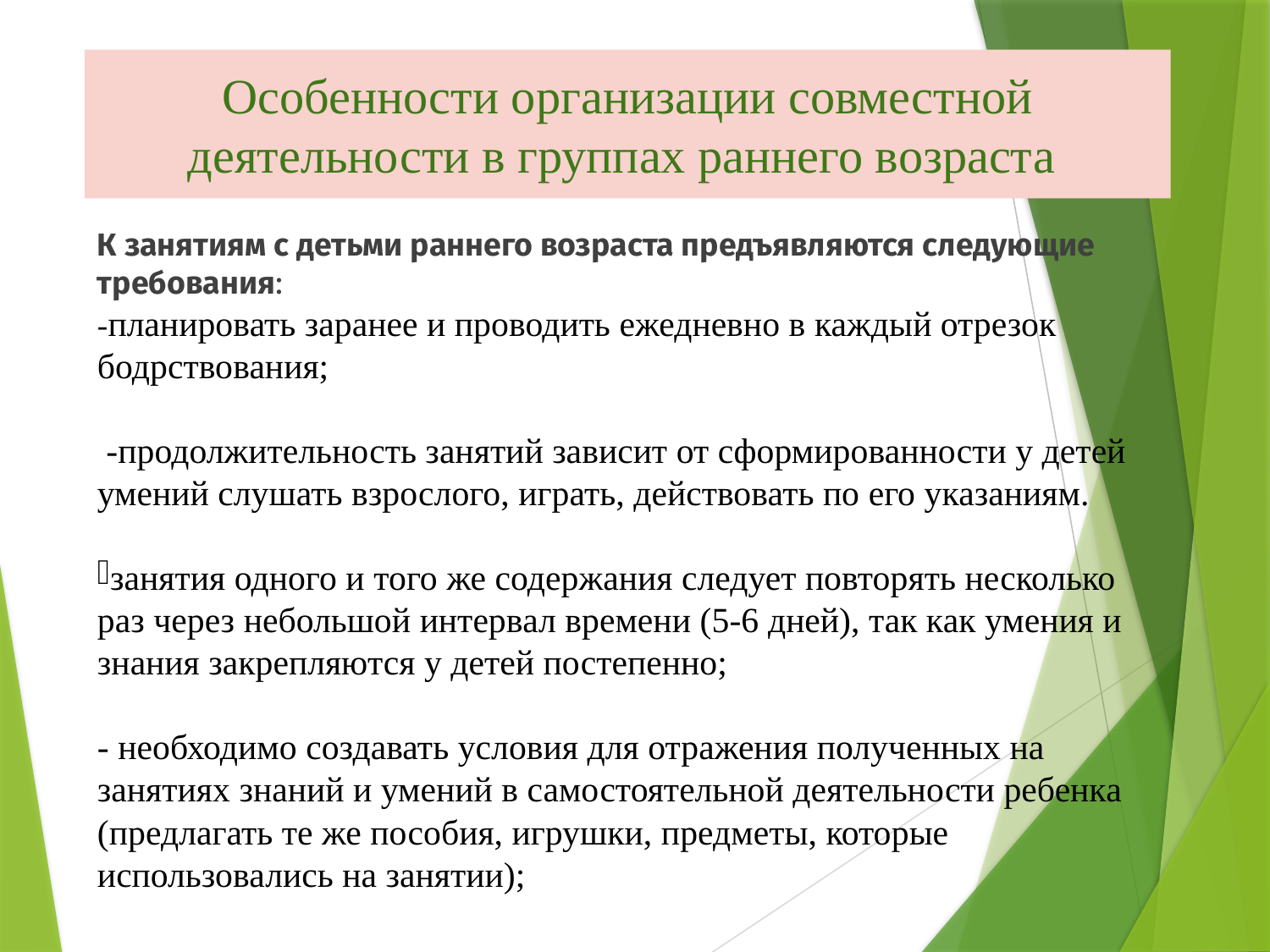

# Особенности организации совместной деятельности в группах раннего возраста
К занятиям с детьми раннего возраста предъявляются следующие требования:
-планировать заранее и проводить ежедневно в каждый отрезок бодрствования;

 -продолжительность занятий зависит от сформированности у детей умений слушать взрослого, играть, действовать по его указаниям.

занятия одного и того же содержания следует повторять несколько раз через небольшой интервал времени (5-6 дней), так как умения и знания закрепляются у детей постепенно;

- необходимо создавать условия для отражения полученных на занятиях знаний и умений в самостоятельной деятельности ребенка (предлагать те же пособия, игрушки, предметы, которые использовались на занятии);